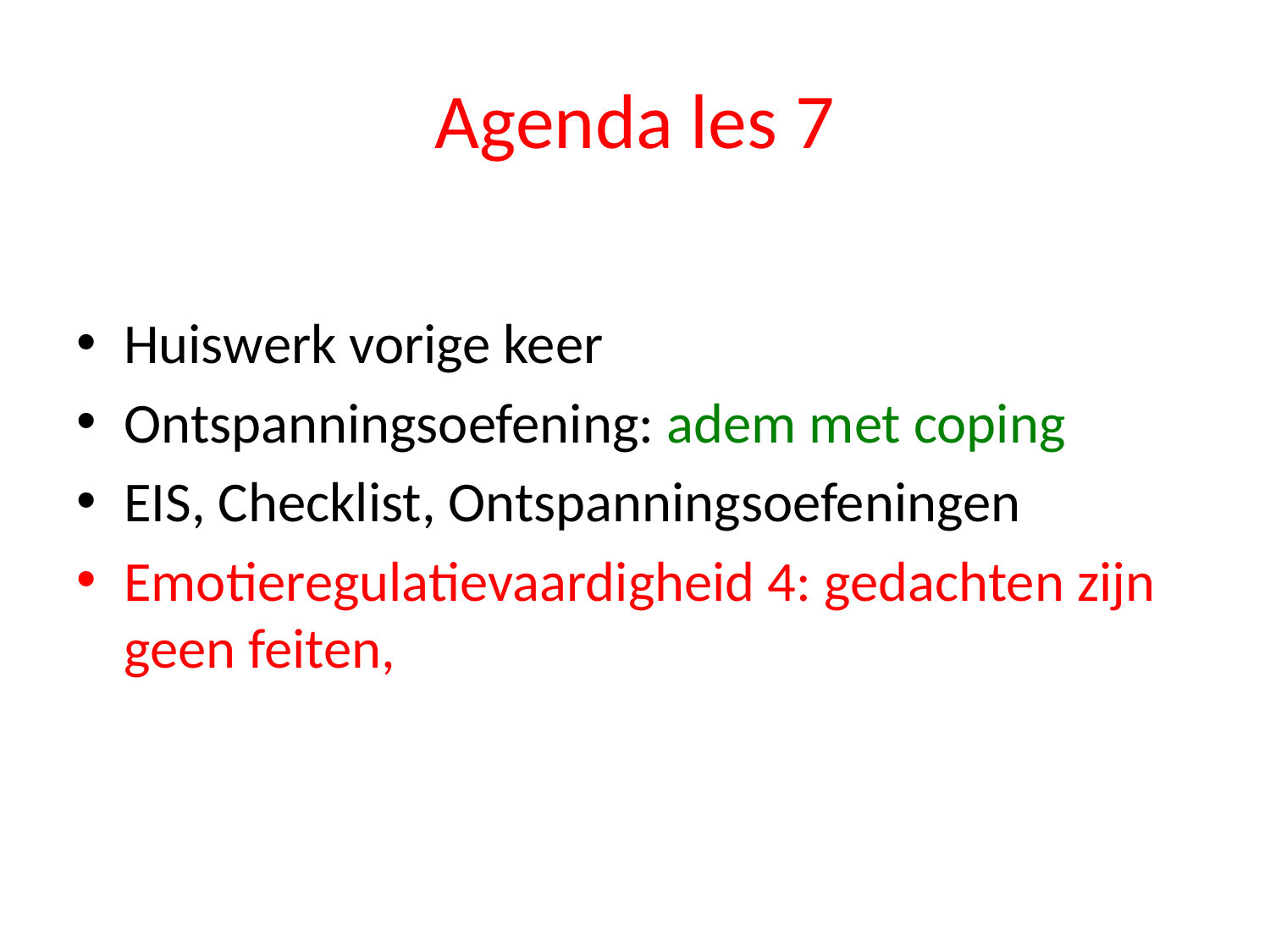

# Agenda les 7

Huiswerk vorige keer
Ontspanningsoefening: adem met coping
EIS, Checklist, Ontspanningsoefeningen
Emotieregulatievaardigheid 4: gedachten zijn geen feiten,